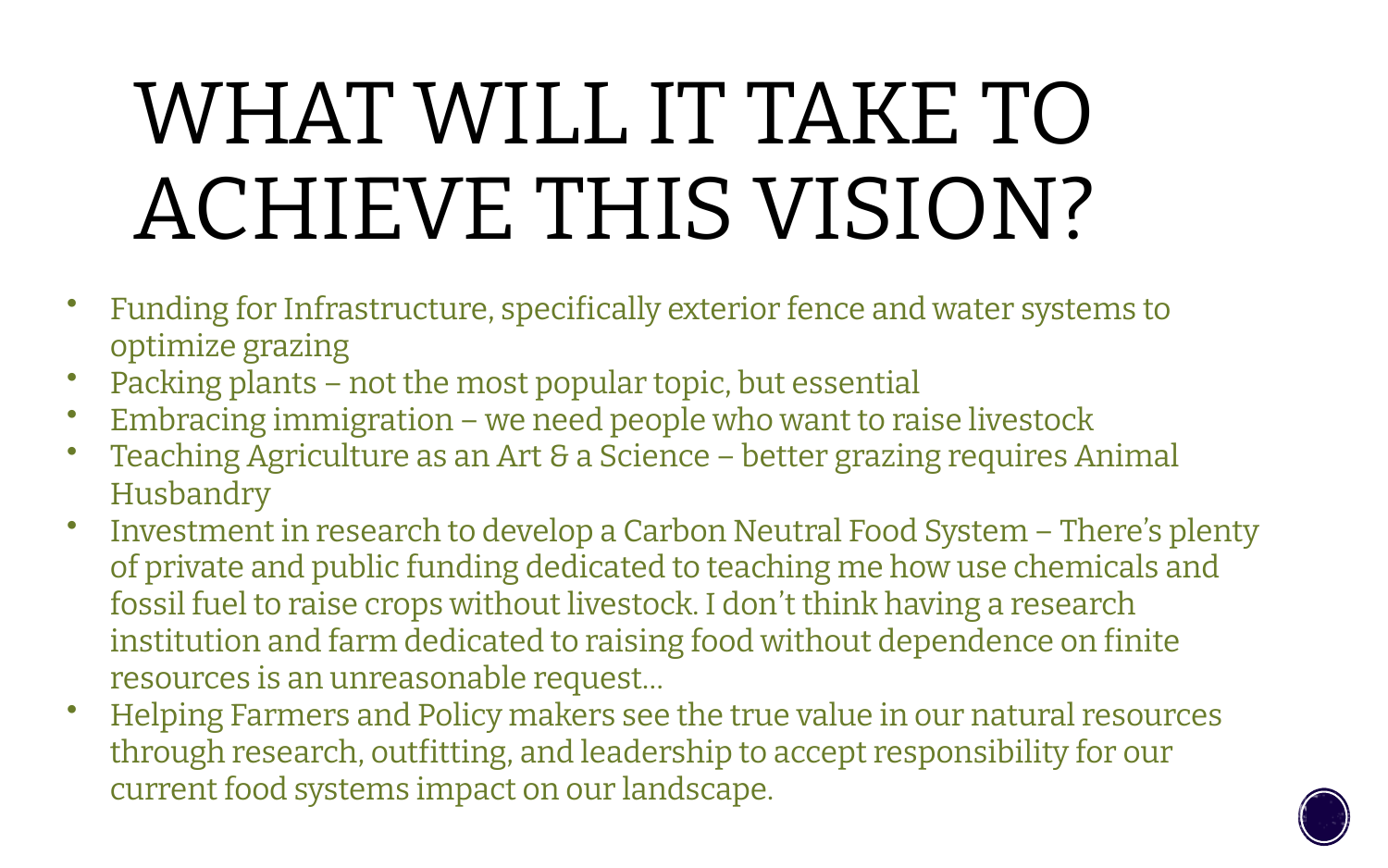

# What will it take to achieve this vision?
Funding for Infrastructure, specifically exterior fence and water systems to optimize grazing
Packing plants – not the most popular topic, but essential
Embracing immigration – we need people who want to raise livestock
Teaching Agriculture as an Art & a Science – better grazing requires Animal Husbandry
Investment in research to develop a Carbon Neutral Food System – There’s plenty of private and public funding dedicated to teaching me how use chemicals and fossil fuel to raise crops without livestock. I don’t think having a research institution and farm dedicated to raising food without dependence on finite resources is an unreasonable request…
Helping Farmers and Policy makers see the true value in our natural resources through research, outfitting, and leadership to accept responsibility for our current food systems impact on our landscape.